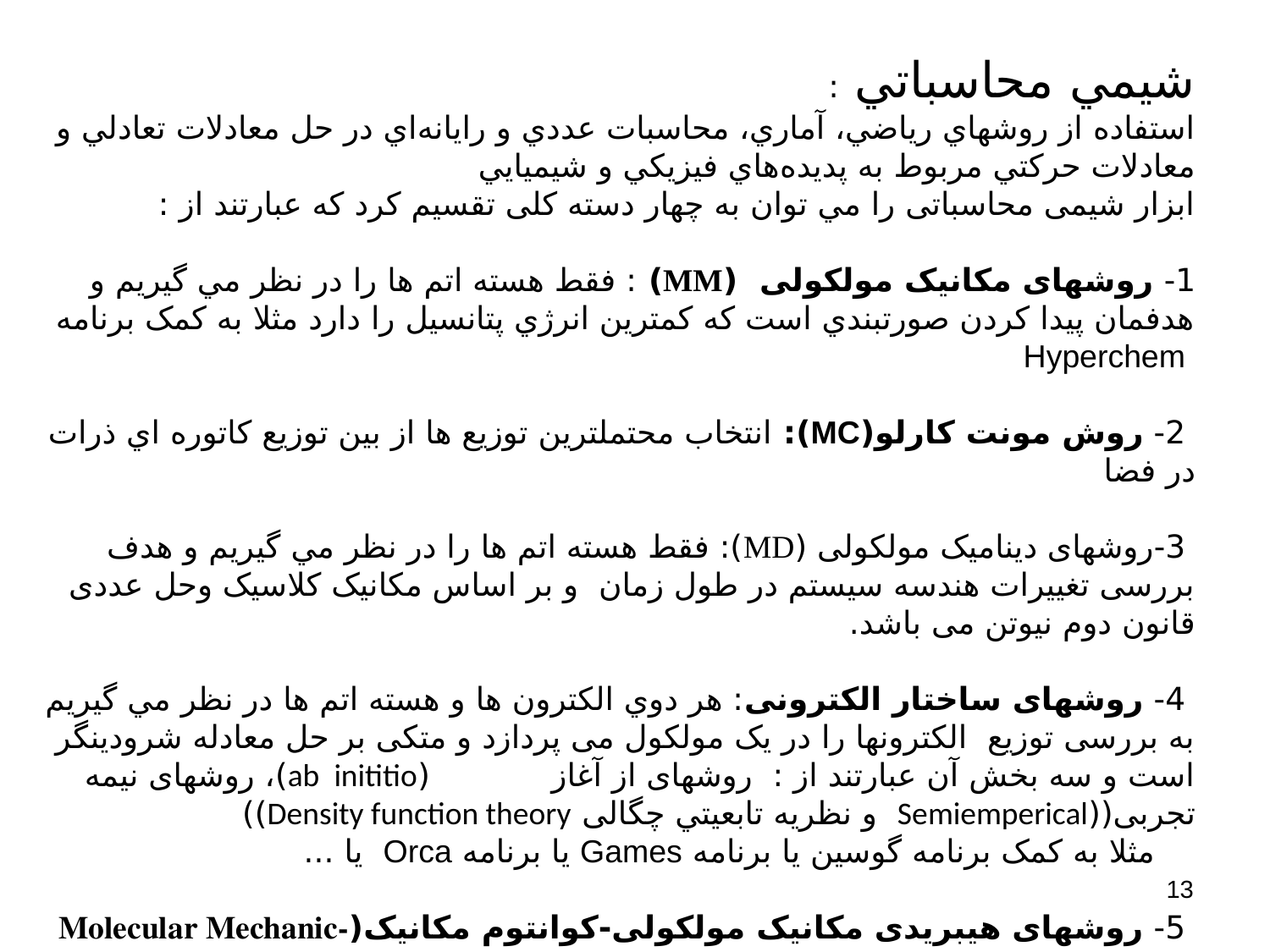

شيمي محاسباتي :
استفاده از روشهاي رياضي، آماري، محاسبات عددي و رايانه‌اي در حل معادلات تعادلي و معادلات حركتي مربوط به پديده‌هاي فيزيكي و شيميايي
ابزار شيمی محاسباتی را مي توان به چهار دسته کلی تقسيم کرد که عبارتند از :

1- روشهای مکانيک مولکولی  (MM) : فقط هسته اتم ها را در نظر مي گيريم و هدفمان پيدا کردن صورتبندي است که کمترين انرژي پتانسيل را دارد مثلا به کمک برنامه   Hyperchem

 2- روش مونت کارلو(MC): انتخاب محتملترين توزيع ها از بين توزيع کاتوره اي ذرات در فضا

 3-روشهای ديناميک مولکولی (MD): فقط هسته اتم ها را در نظر مي گيريم و هدف بررسی تغييرات هندسه سيستم در طول زمان  و بر اساس مکانيک کلاسيک وحل عددی قانون دوم نيوتن می باشد.

 4- روشهای ساختار الکترونی: هر دوي الکترون ها و هسته اتم ها در نظر مي گيريم به بررسی توزيع  الکترونها را در يک مولکول می پردازد و متکی بر حل معادله شرودينگر است و سه بخش آن عبارتند از :  روشهای از آغاز            (ab  inititio)، روشهای نيمه تجربی((Semiemperical  و نظريه تابعيتي چگالی Density function theory))
    مثلا به کمک برنامه گوسين يا برنامه Games يا برنامه Orca  يا ...

 5- روشهای هيبريدی مکانيک مولکولی-کوانتوم مکانيک(Molecular Mechanic- Quntum Mechanic )
13